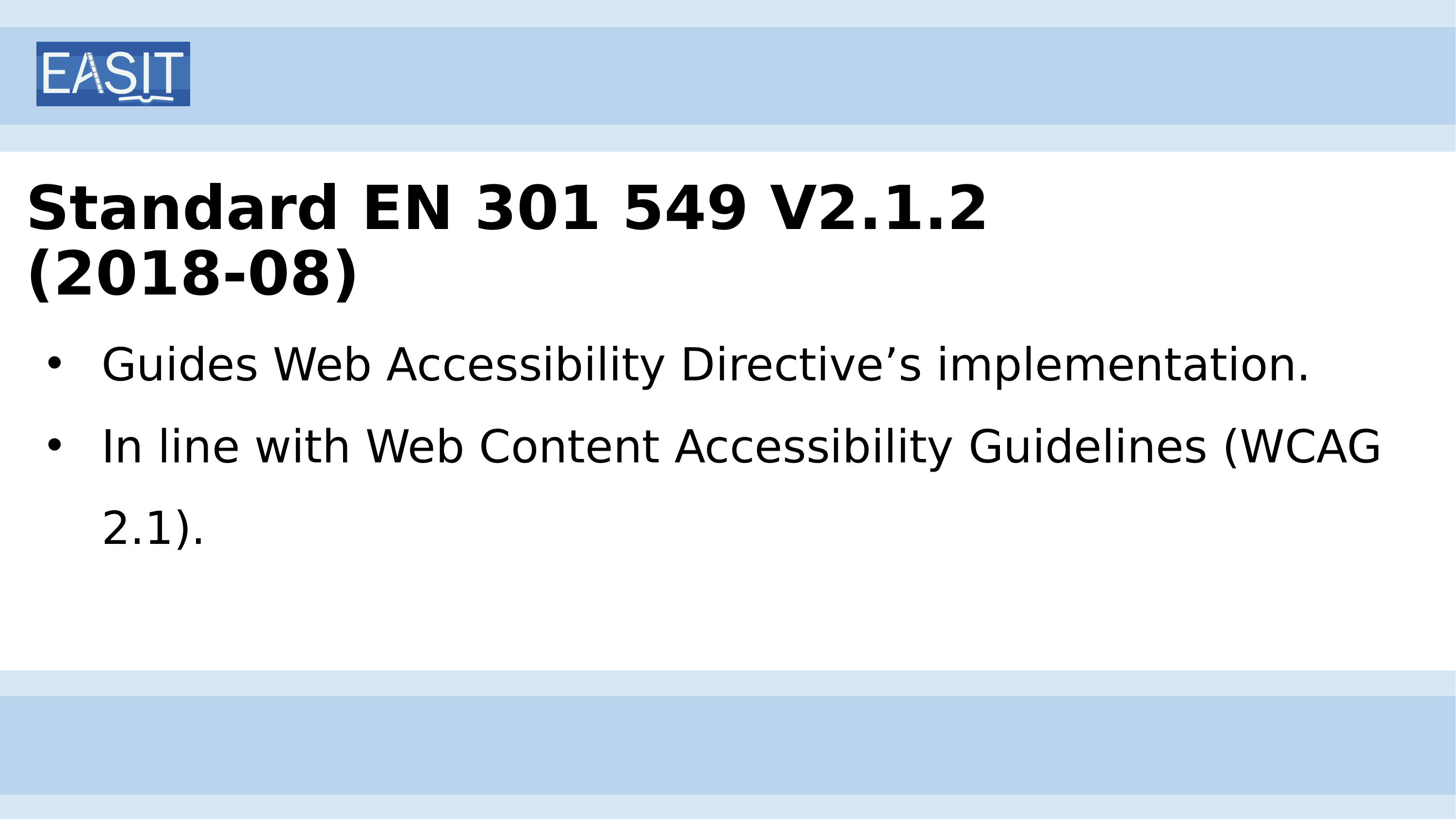

# Standard EN 301 549 V2.1.2 (2018-08)
Guides Web Accessibility Directive’s implementation.
In line with Web Content Accessibility Guidelines (WCAG 2.1).